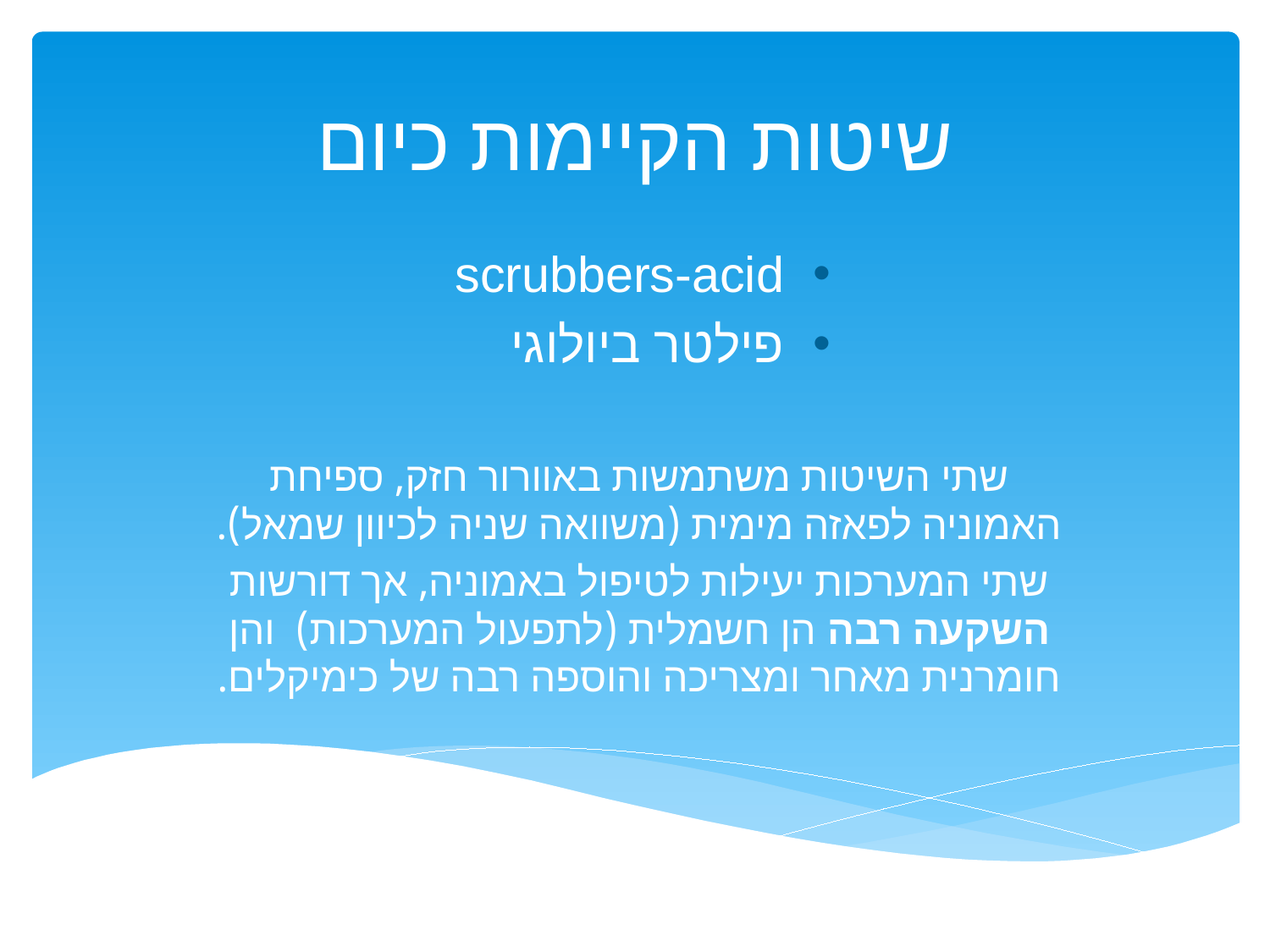

# שיטות הקיימות כיום
scrubbers-acid
פילטר ביולוגי

שתי השיטות משתמשות באוורור חזק, ספיחת האמוניה לפאזה מימית (משוואה שניה לכיוון שמאל).
שתי המערכות יעילות לטיפול באמוניה, אך דורשות השקעה רבה הן חשמלית (לתפעול המערכות)  והן חומרנית מאחר ומצריכה והוספה רבה של כימיקלים.